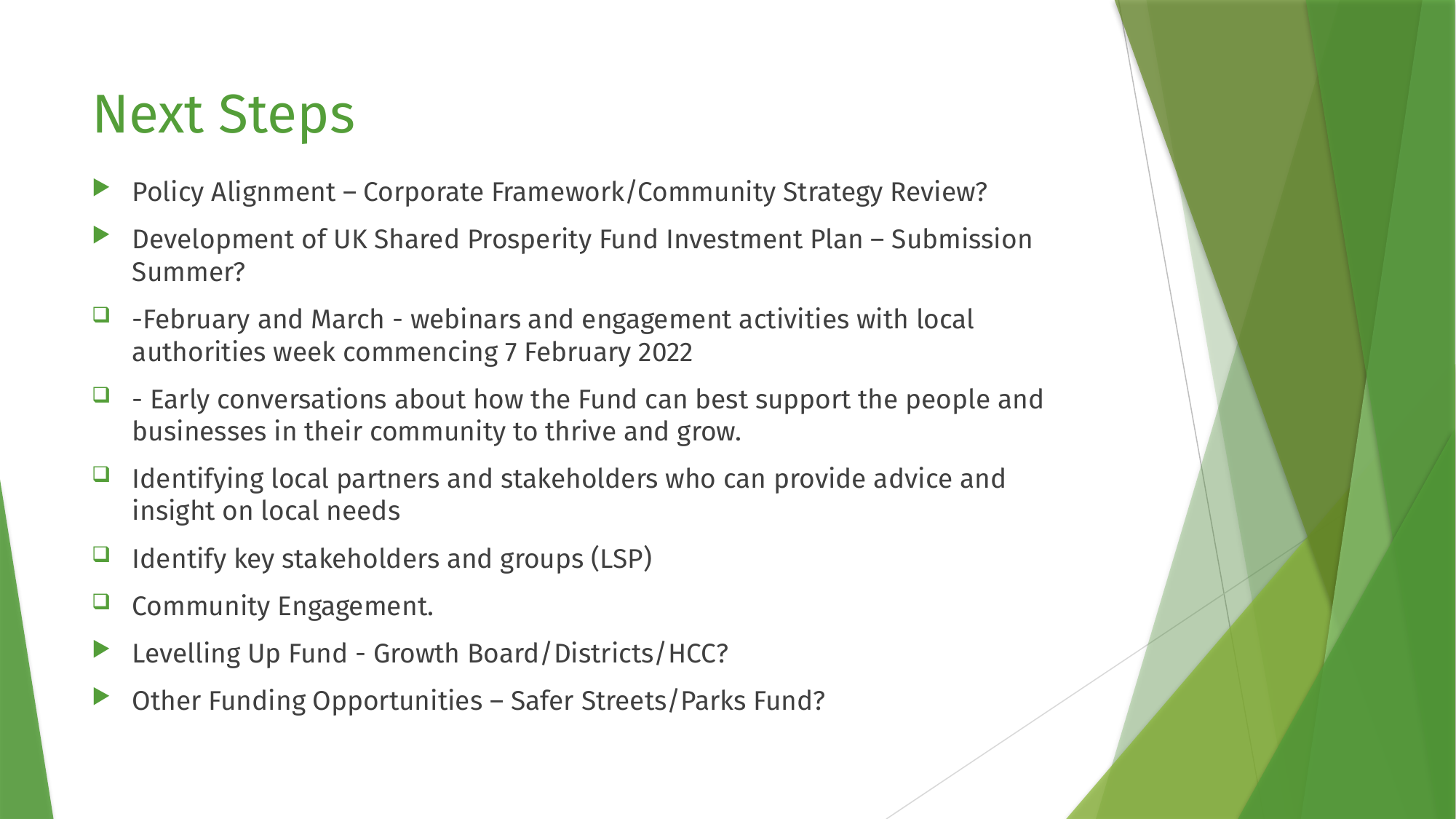

# Next Steps
Policy Alignment – Corporate Framework/Community Strategy Review?
Development of UK Shared Prosperity Fund Investment Plan – Submission Summer?
-February and March - webinars and engagement activities with local authorities week commencing 7 February 2022
- Early conversations about how the Fund can best support the people and businesses in their community to thrive and grow.
Identifying local partners and stakeholders who can provide advice and insight on local needs
Identify key stakeholders and groups (LSP)
Community Engagement.
Levelling Up Fund - Growth Board/Districts/HCC?
Other Funding Opportunities – Safer Streets/Parks Fund?